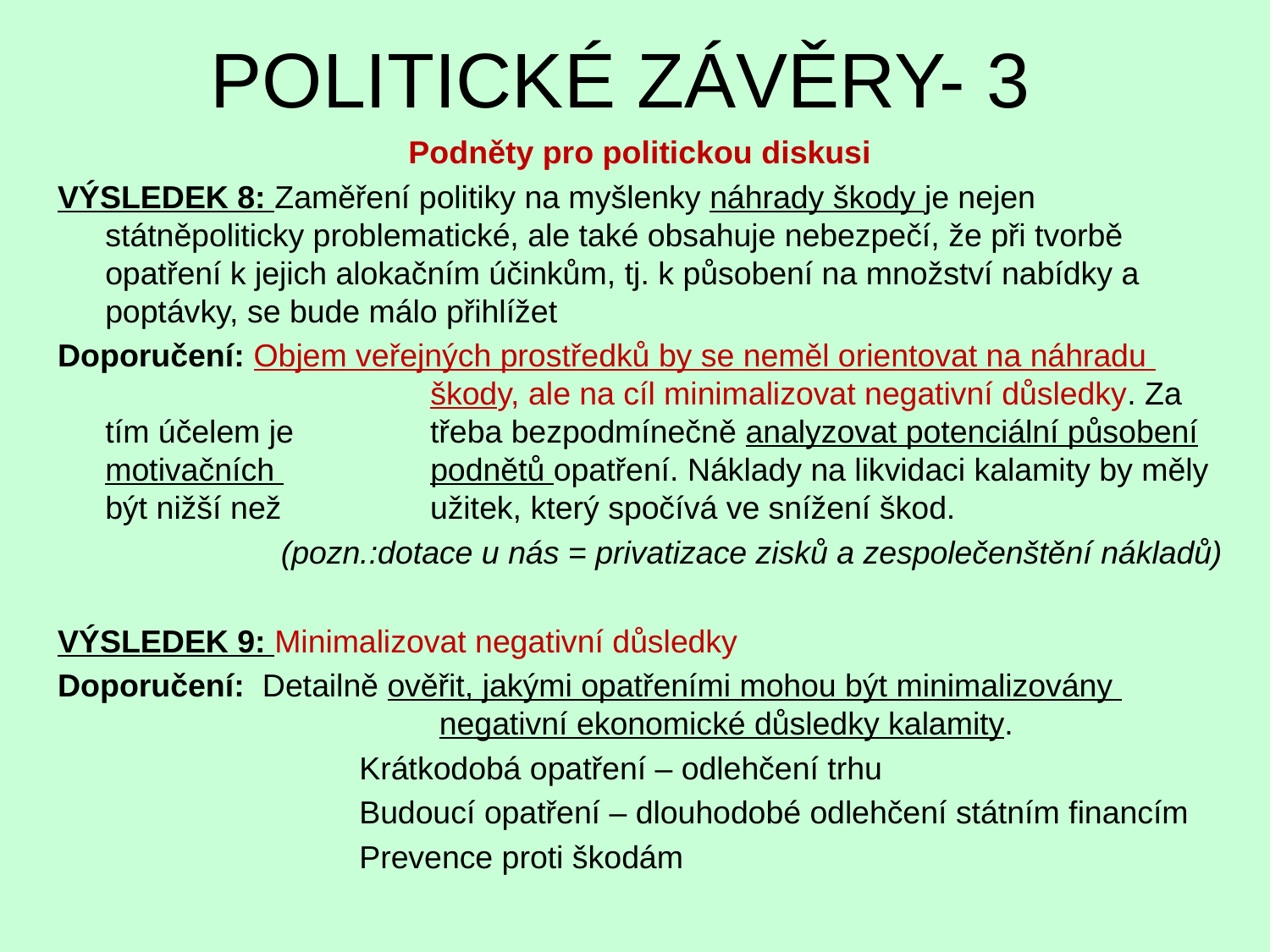

# POLITICKÉ ZÁVĚRY- 3
Podněty pro politickou diskusi
VÝSLEDEK 8: Zaměření politiky na myšlenky náhrady škody je nejen státněpoliticky problematické, ale také obsahuje nebezpečí, že při tvorbě opatření k jejich alokačním účinkům, tj. k působení na množství nabídky a poptávky, se bude málo přihlížet
Doporučení: Objem veřejných prostředků by se neměl orientovat na náhradu 	 	        škody, ale na cíl minimalizovat negativní důsledky. Za tím účelem je 	        třeba bezpodmínečně analyzovat potenciální působení motivačních 	        podnětů opatření. Náklady na likvidaci kalamity by měly být nižší než 	        užitek, který spočívá ve snížení škod.
   (pozn.:dotace u nás = privatizace zisků a zespolečenštění nákladů)

VÝSLEDEK 9: Minimalizovat negativní důsledky
Doporučení:  Detailně ověřit, jakými opatřeními mohou být minimalizovány 	 	         negativní ekonomické důsledky kalamity.
			Krátkodobá opatření – odlehčení trhu
			Budoucí opatření – dlouhodobé odlehčení státním financím
			Prevence proti škodám